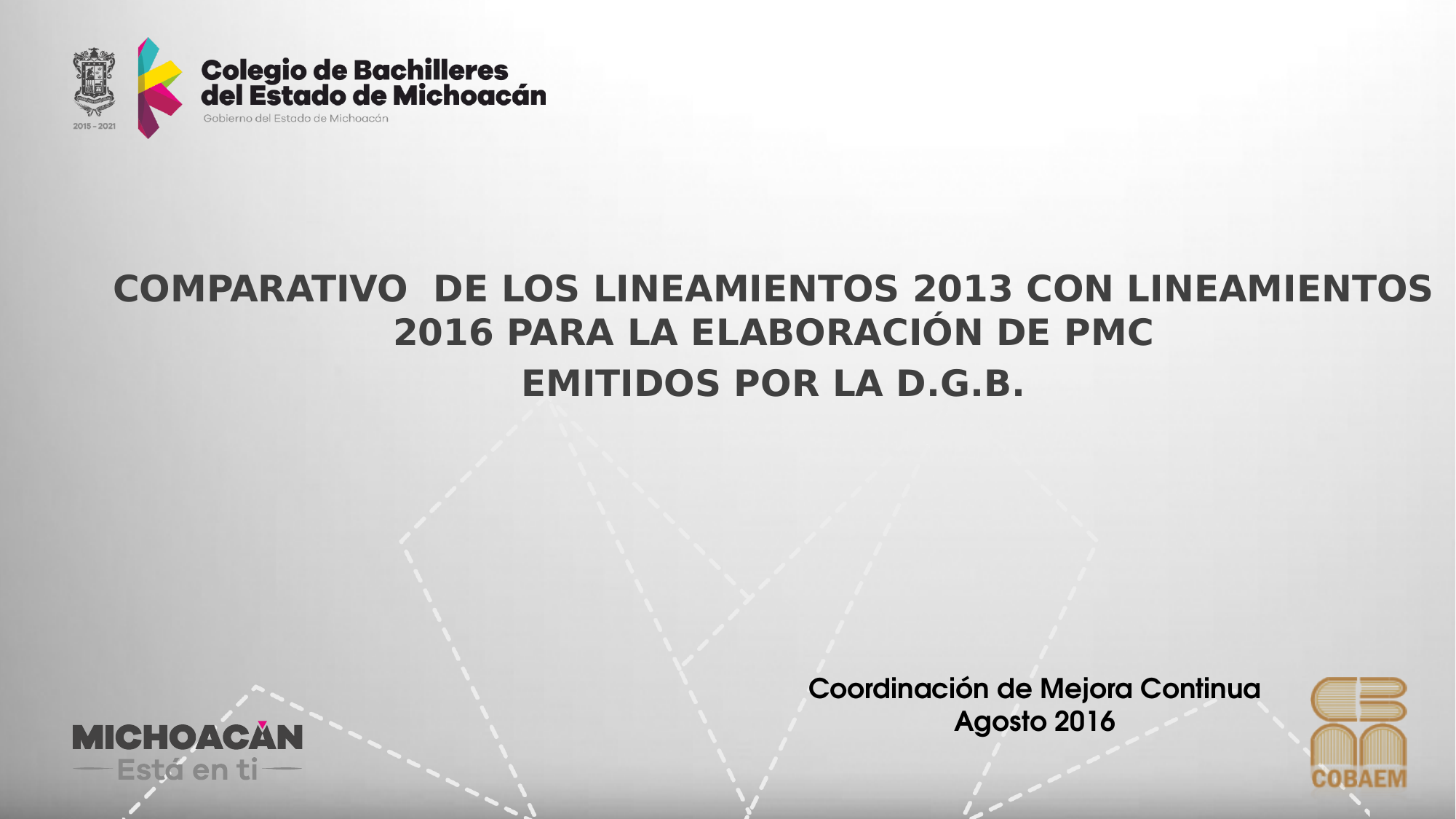

COMPARATIVO  DE LOS LINEAMIENTOS 2013 CON LINEAMIENTOS 2016 PARA LA ELABORACIÓN DE PMC
EMITIDOS POR LA D.G.B.
Coordinación de Mejora Continua
Agosto 2016